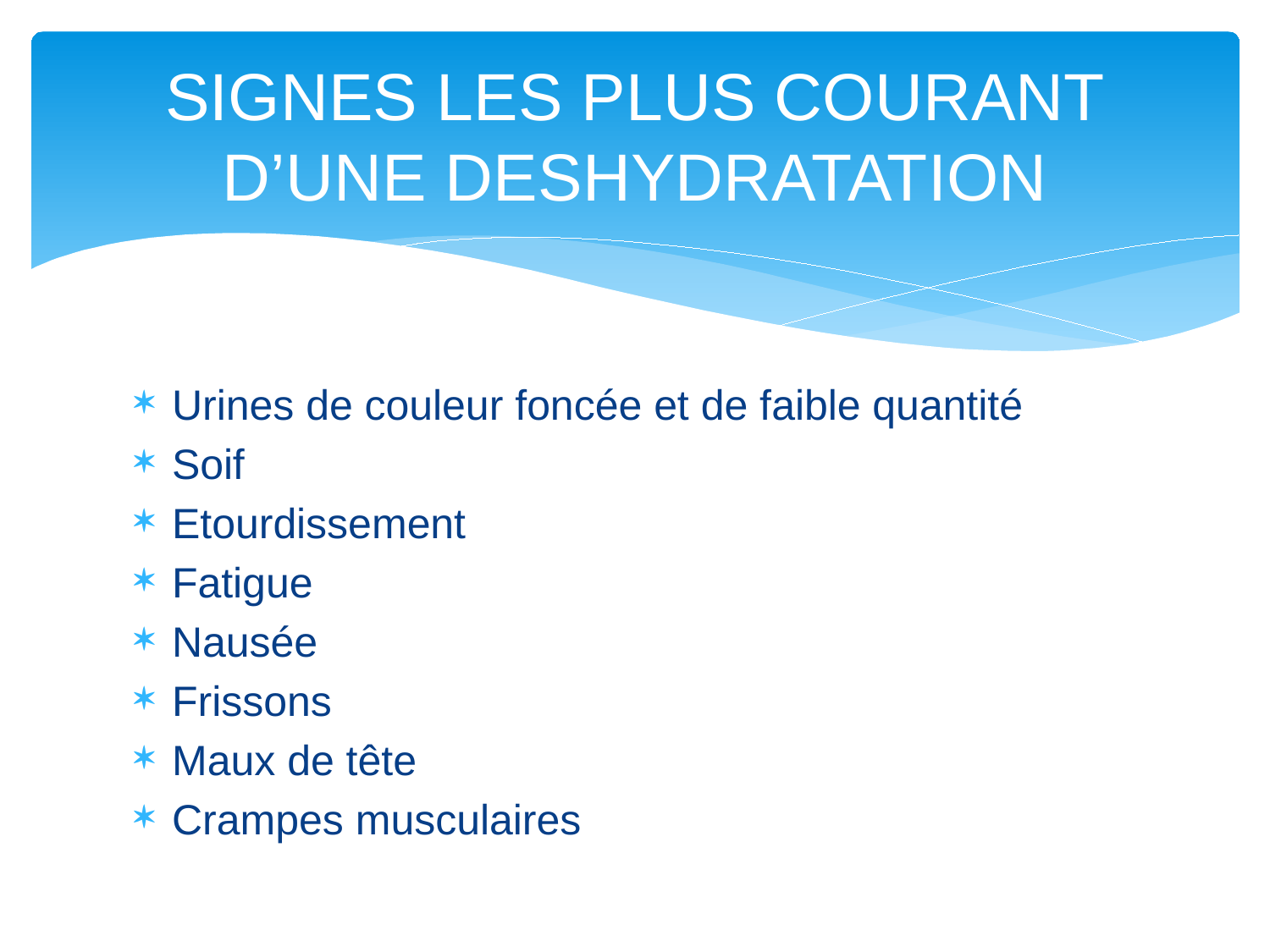

# SIGNES LES PLUS COURANT D’UNE DESHYDRATATION
Urines de couleur foncée et de faible quantité
Soif
Etourdissement
Fatigue
Nausée
Frissons
Maux de tête
Crampes musculaires